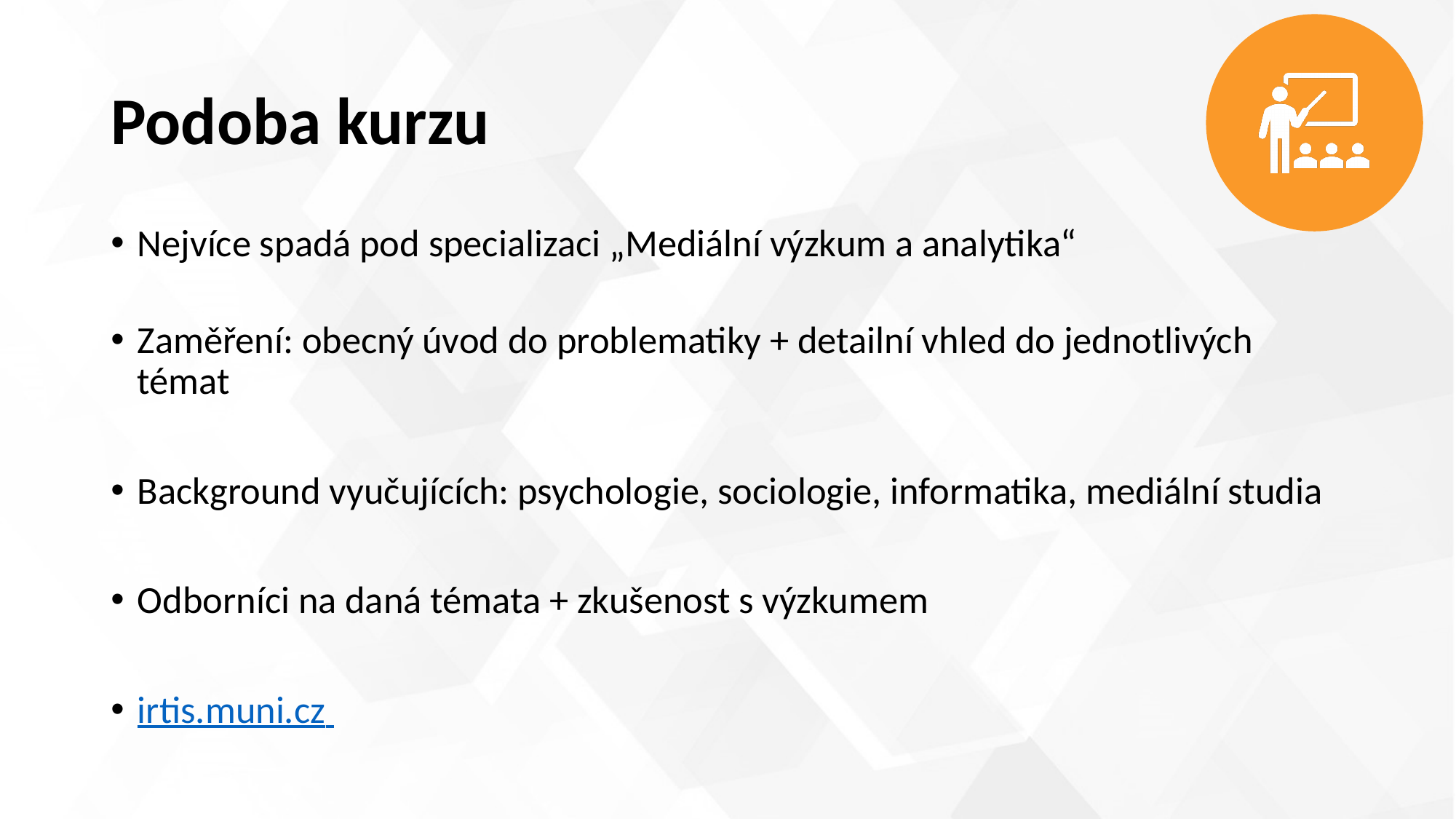

# Podoba kurzu
Nejvíce spadá pod specializaci „Mediální výzkum a analytika“

Zaměření: obecný úvod do problematiky + detailní vhled do jednotlivých témat

Background vyučujících: psychologie, sociologie, informatika, mediální studia

Odborníci na daná témata + zkušenost s výzkumem

irtis.muni.cz